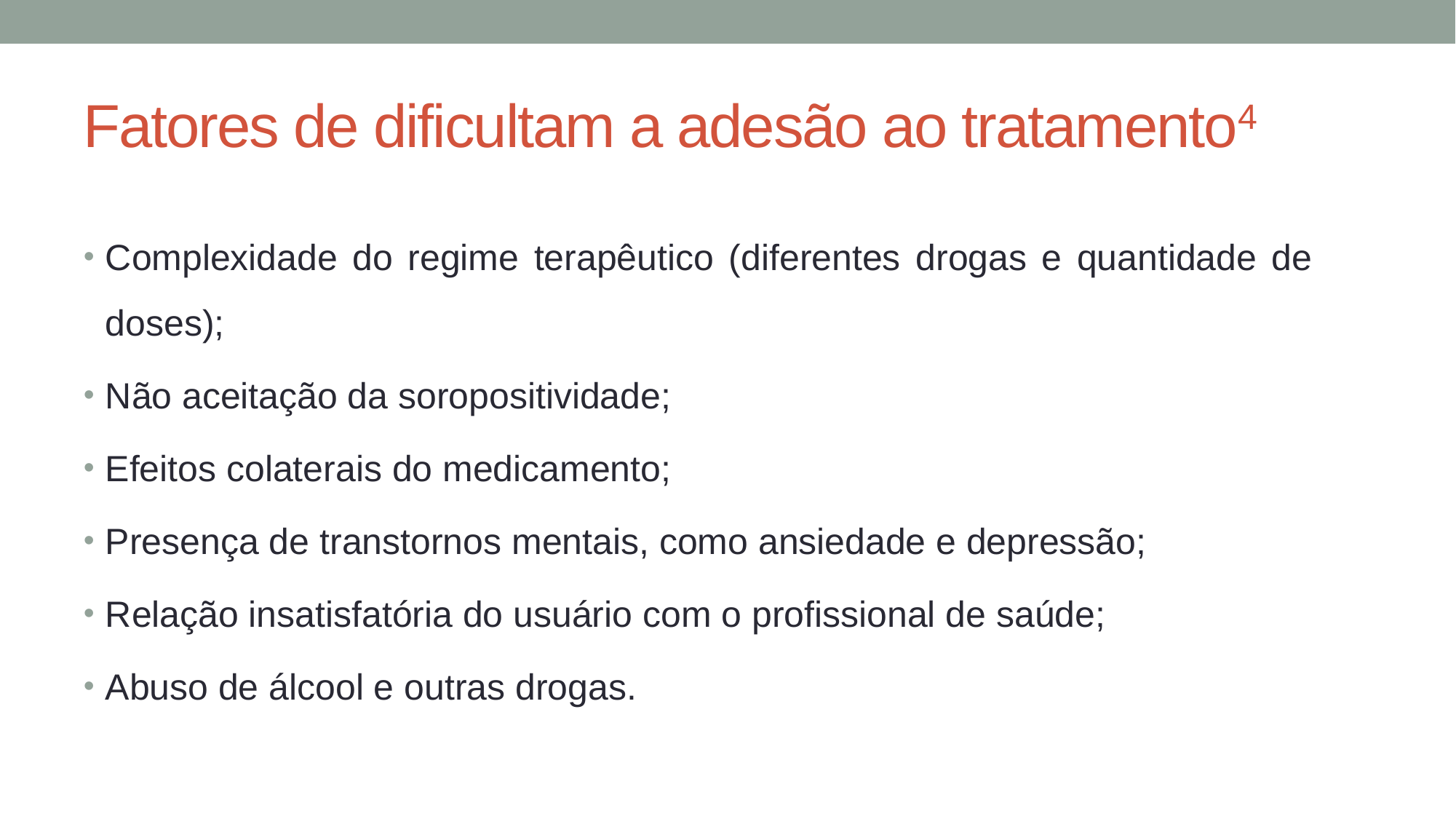

# Fatores de dificultam a adesão ao tratamento4
Complexidade do regime terapêutico (diferentes drogas e quantidade de doses);
Não aceitação da soropositividade;
Efeitos colaterais do medicamento;
Presença de transtornos mentais, como ansiedade e depressão;
Relação insatisfatória do usuário com o profissional de saúde;
Abuso de álcool e outras drogas.